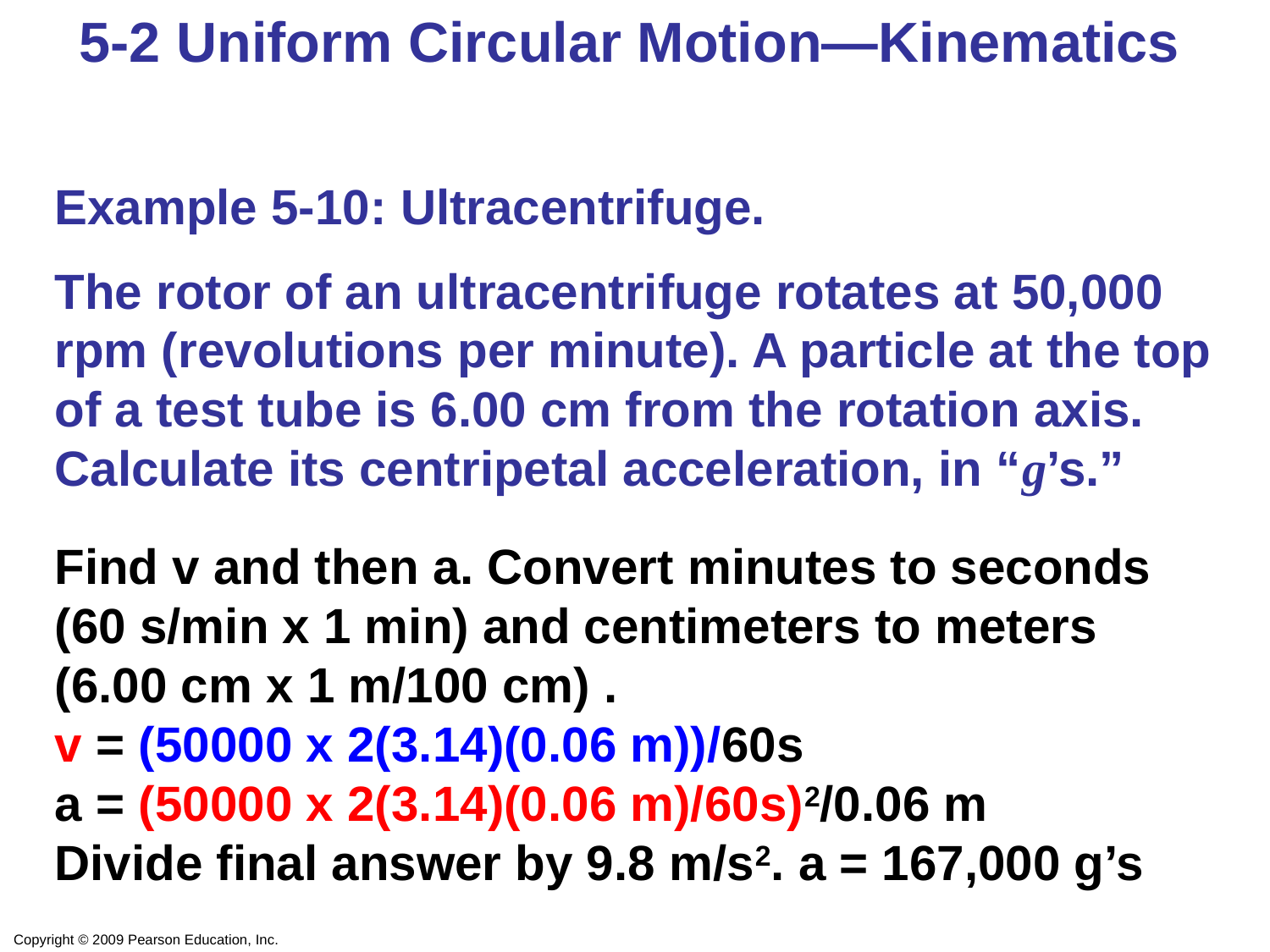

5-2 Uniform Circular Motion—Kinematics
Example 5-10: Ultracentrifuge.
The rotor of an ultracentrifuge rotates at 50,000 rpm (revolutions per minute). A particle at the top of a test tube is 6.00 cm from the rotation axis. Calculate its centripetal acceleration, in “g’s.”
Find v and then a. Convert minutes to seconds (60 s/min x 1 min) and centimeters to meters (6.00 cm x 1 m/100 cm) .
v = (50000 x 2(3.14)(0.06 m))/60s
a = (50000 x 2(3.14)(0.06 m)/60s)2/0.06 m
Divide final answer by 9.8 m/s2. a = 167,000 g’s